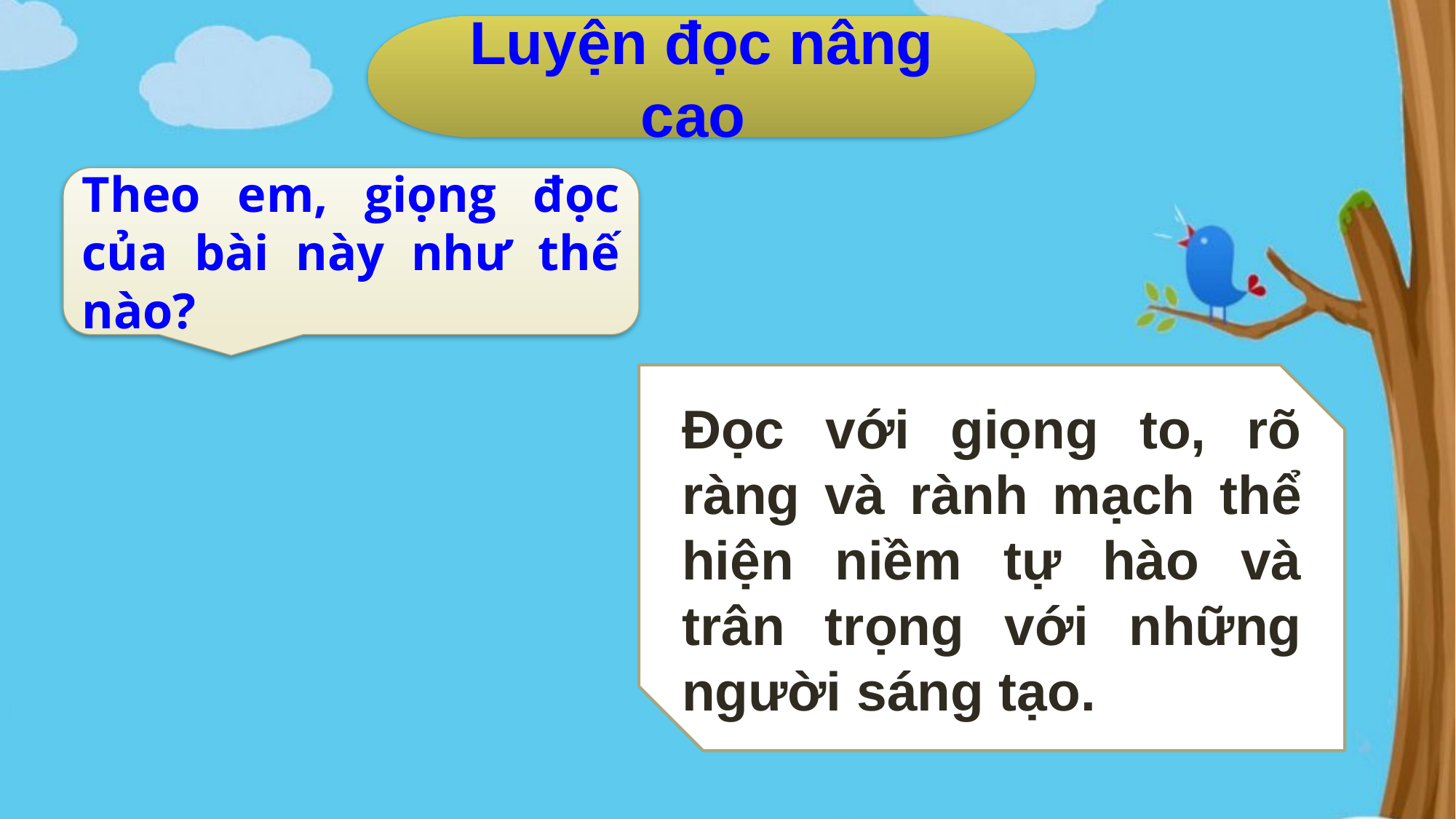

Luyện đọc nâng cao
Theo em, giọng đọc của bài này như thế nào?
Đọc với giọng to, rõ ràng và rành mạch thể hiện niềm tự hào và trân trọng với những người sáng tạo.